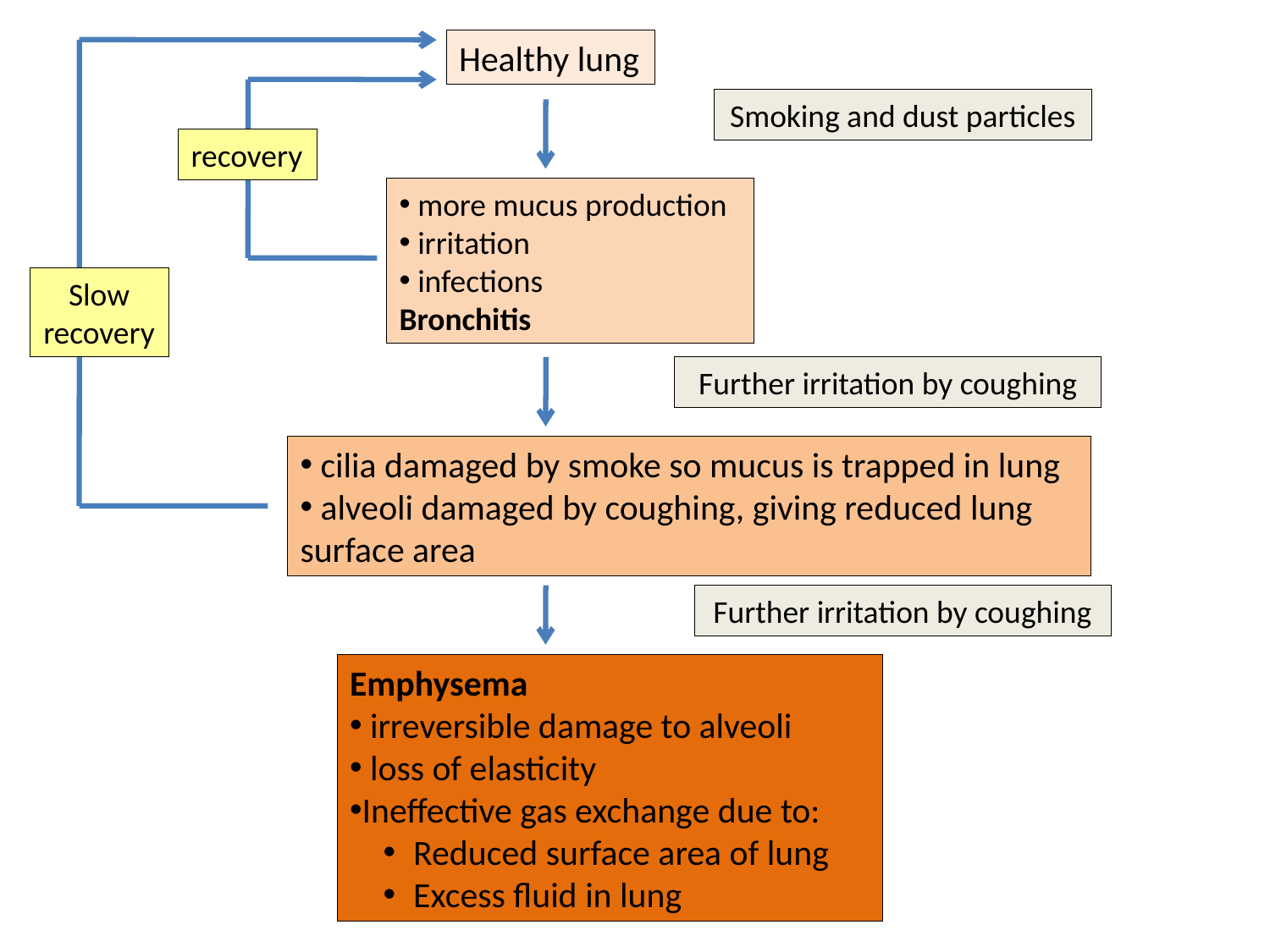

Healthy lung
Smoking and dust particles
recovery
 more mucus production
 irritation
 infections
Bronchitis
Slow
recovery
Further irritation by coughing
 cilia damaged by smoke so mucus is trapped in lung
 alveoli damaged by coughing, giving reduced lung surface area
Further irritation by coughing
Emphysema
 irreversible damage to alveoli
 loss of elasticity
Ineffective gas exchange due to:
Reduced surface area of lung
Excess fluid in lung